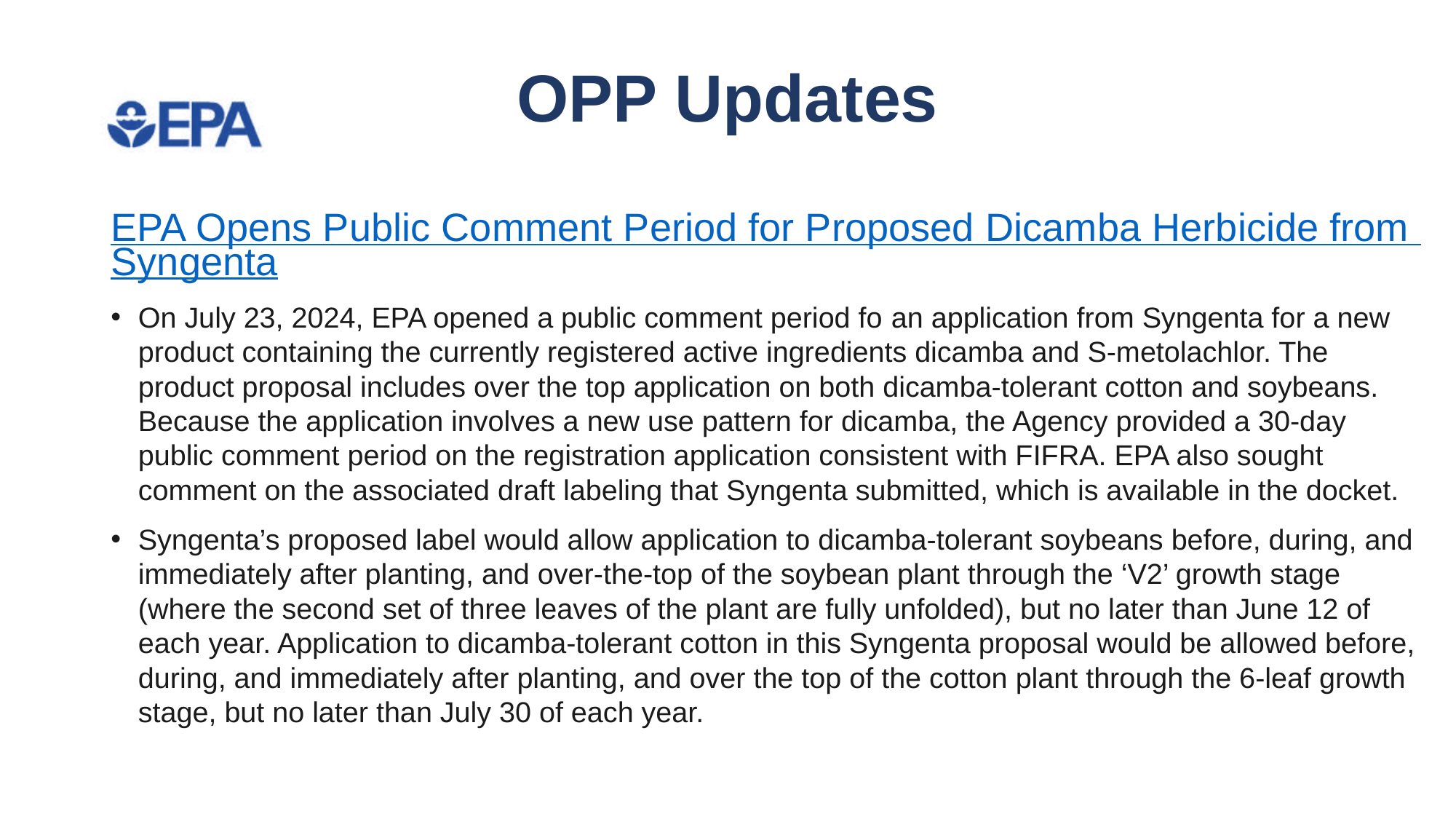

# OPP Updates
EPA Opens Public Comment Period for Proposed Dicamba Herbicide from Syngenta
On July 23, 2024, EPA opened a public comment period fo an application from Syngenta for a new product containing the currently registered active ingredients dicamba and S-metolachlor. The product proposal includes over the top application on both dicamba-tolerant cotton and soybeans. Because the application involves a new use pattern for dicamba, the Agency provided a 30-day public comment period on the registration application consistent with FIFRA. EPA also sought comment on the associated draft labeling that Syngenta submitted, which is available in the docket.
Syngenta’s proposed label would allow application to dicamba-tolerant soybeans before, during, and immediately after planting, and over-the-top of the soybean plant through the ‘V2’ growth stage (where the second set of three leaves of the plant are fully unfolded), but no later than June 12 of each year. Application to dicamba-tolerant cotton in this Syngenta proposal would be allowed before, during, and immediately after planting, and over the top of the cotton plant through the 6-leaf growth stage, but no later than July 30 of each year.